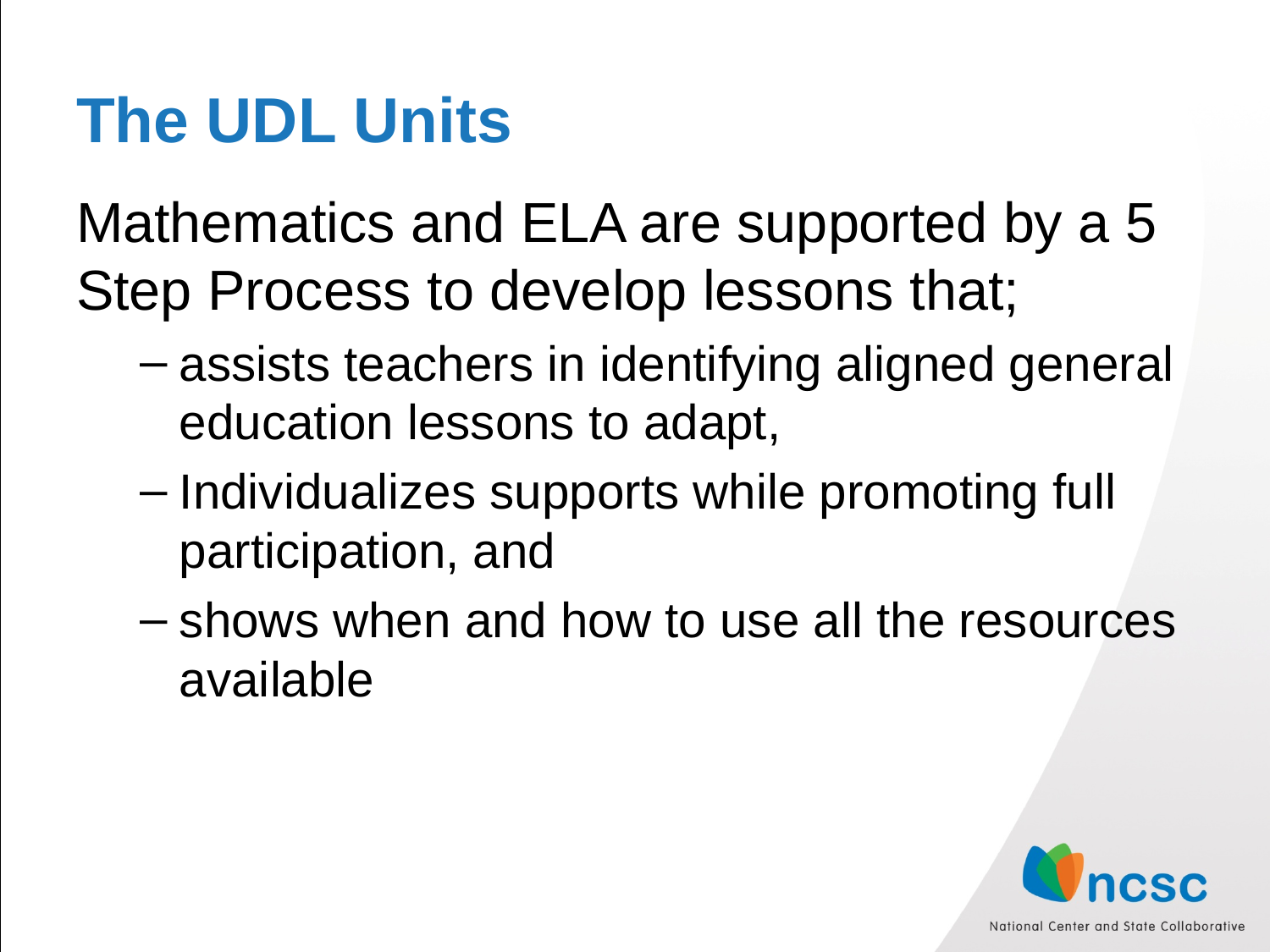

# The UDL Units
Mathematics and ELA are supported by a 5 Step Process to develop lessons that;
assists teachers in identifying aligned general  education lessons to adapt,
Individualizes supports while promoting full participation, and
shows when and how to use all the resources available